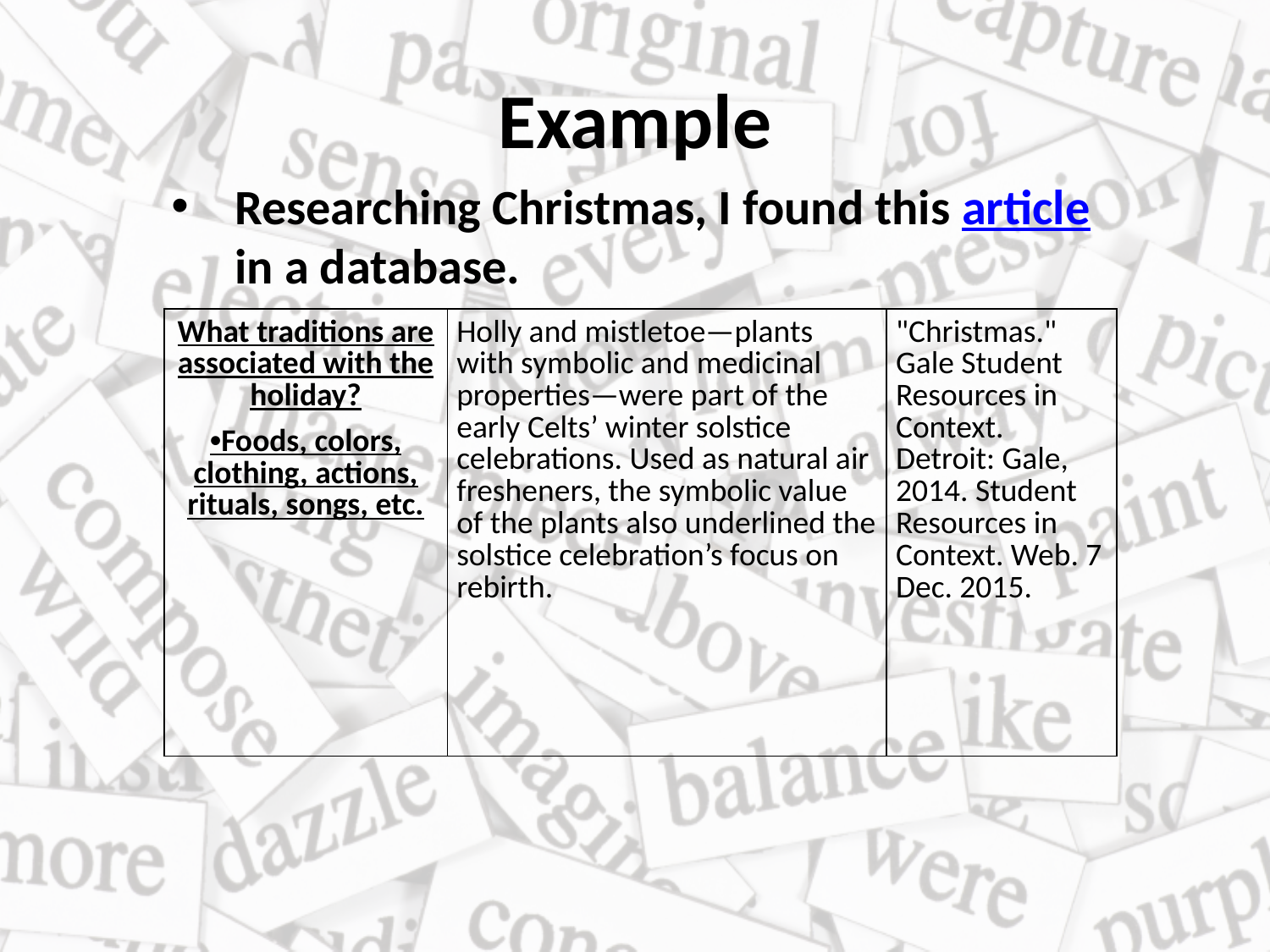

# Example
Researching Christmas, I found this article in a database.

| What traditions are associated with the holiday? •Foods, colors, clothing, actions, rituals, songs, etc. | Holly and mistletoe—plants with symbolic and medicinal properties—were part of the early Celts’ winter solstice celebrations. Used as natural air fresheners, the symbolic value of the plants also underlined the solstice celebration’s focus on rebirth. | "Christmas." Gale Student Resources in Context. Detroit: Gale, 2014. Student Resources in Context. Web. 7 Dec. 2015. |
| --- | --- | --- |